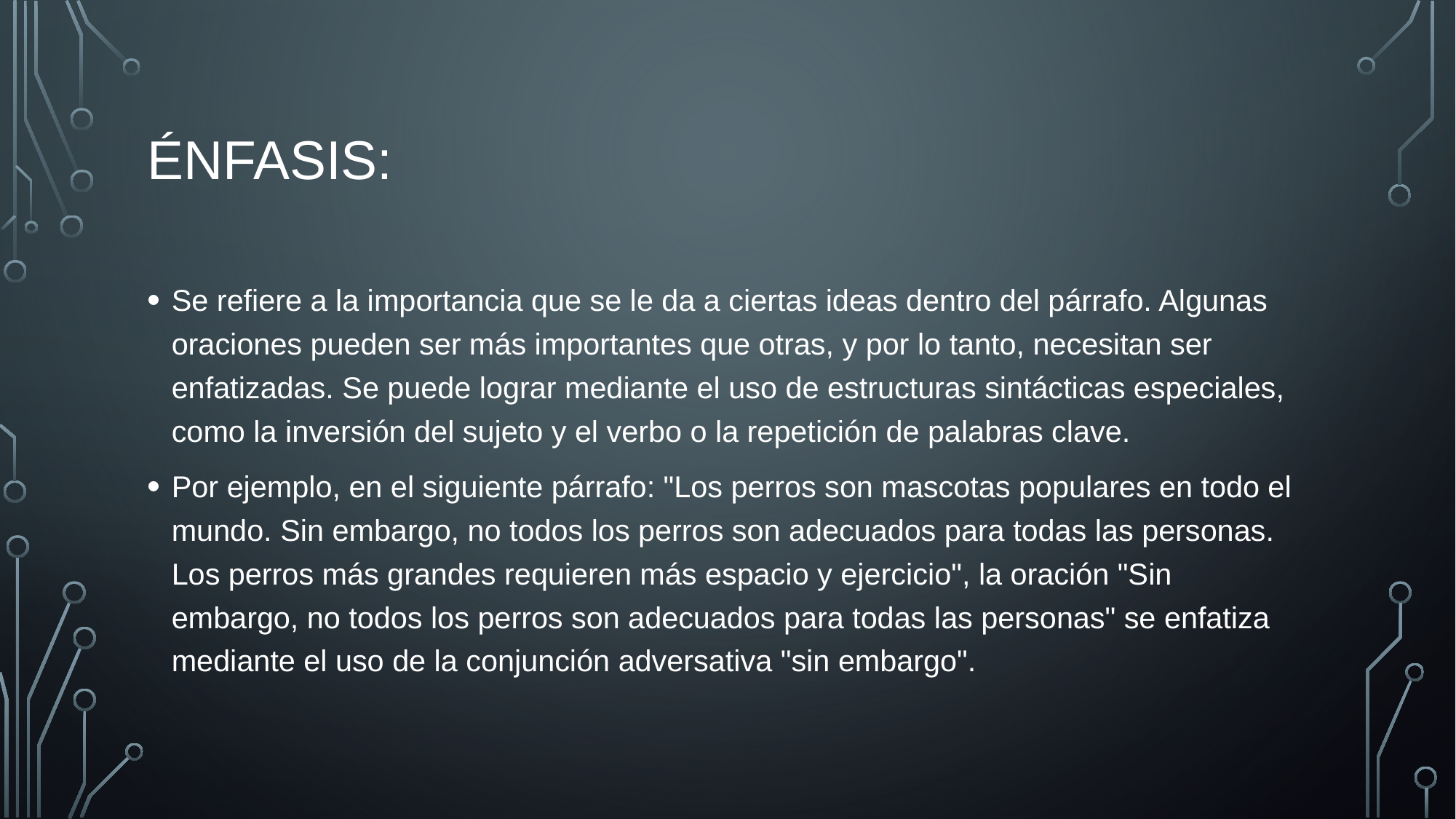

# Énfasis:
Se refiere a la importancia que se le da a ciertas ideas dentro del párrafo. Algunas oraciones pueden ser más importantes que otras, y por lo tanto, necesitan ser enfatizadas. Se puede lograr mediante el uso de estructuras sintácticas especiales, como la inversión del sujeto y el verbo o la repetición de palabras clave.
Por ejemplo, en el siguiente párrafo: "Los perros son mascotas populares en todo el mundo. Sin embargo, no todos los perros son adecuados para todas las personas. Los perros más grandes requieren más espacio y ejercicio", la oración "Sin embargo, no todos los perros son adecuados para todas las personas" se enfatiza mediante el uso de la conjunción adversativa "sin embargo".